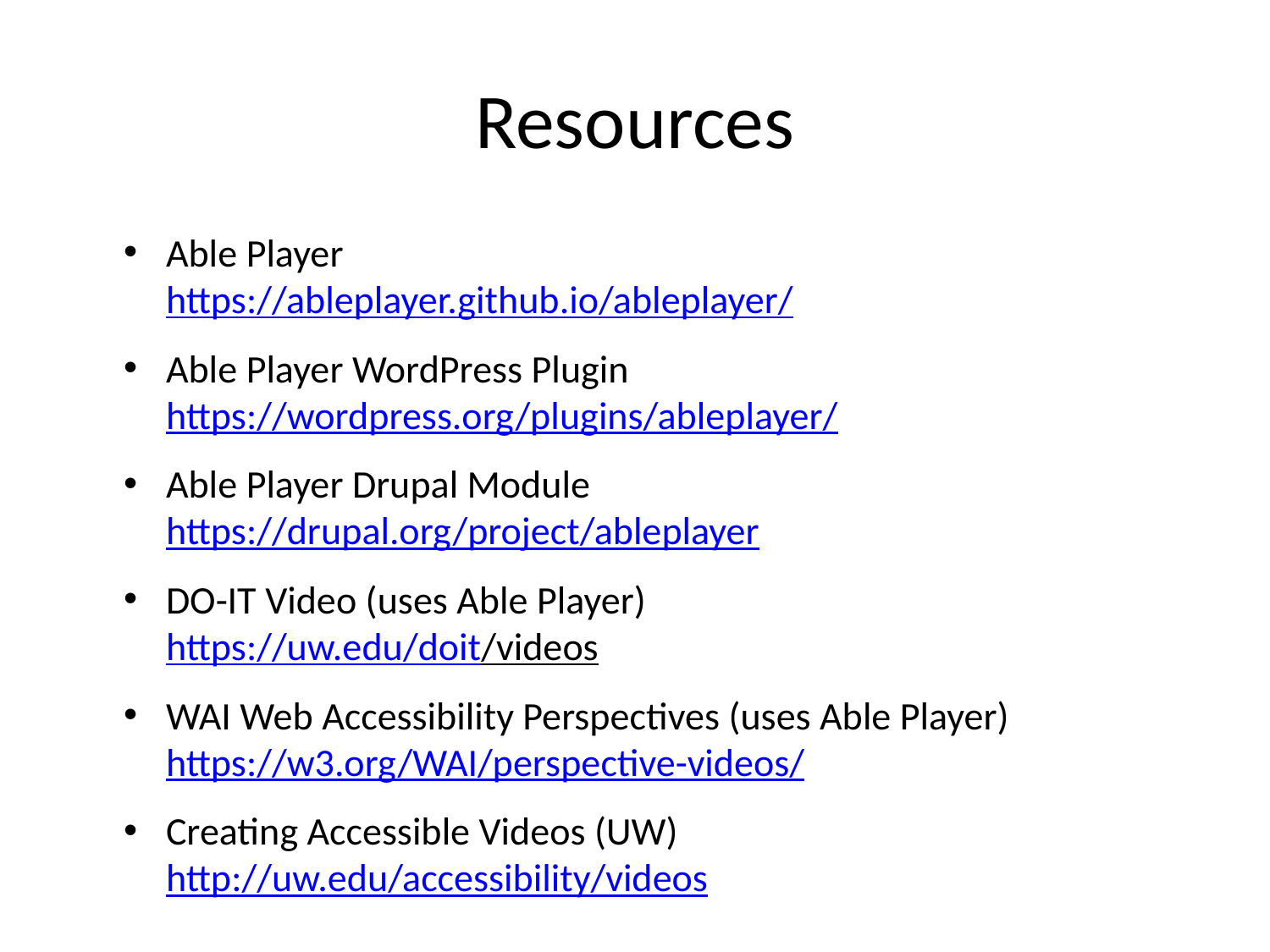

# Resources
Able Player
https://ableplayer.github.io/ableplayer/
Able Player WordPress Plugin
https://wordpress.org/plugins/ableplayer/
Able Player Drupal Module
https://drupal.org/project/ableplayer
DO-IT Video (uses Able Player)
https://uw.edu/doit/videos
WAI Web Accessibility Perspectives (uses Able Player)
https://w3.org/WAI/perspective-videos/
Creating Accessible Videos (UW)
http://uw.edu/accessibility/videos